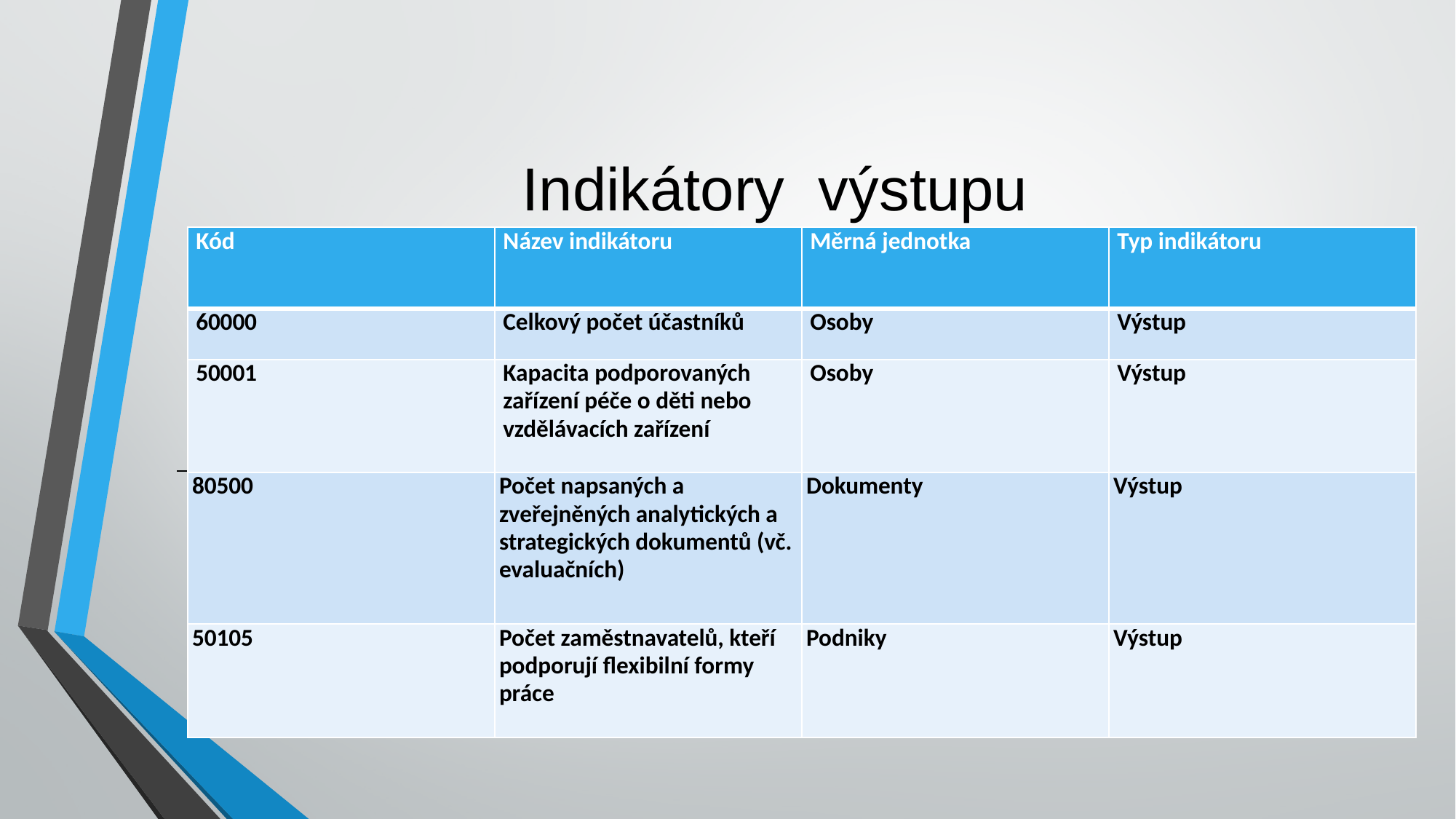

# Indikátory  výstupu
| Kód | Název indikátoru | Měrná jednotka | Typ indikátoru |
| --- | --- | --- | --- |
| 60000 | Celkový počet účastníků | Osoby | Výstup |
| 50001 | Kapacita podporovaných zařízení péče o děti nebo vzdělávacích zařízení | Osoby | Výstup |
| 80500 | Počet napsaných a zveřejněných analytických a strategických dokumentů (vč. evaluačních) | Dokumenty | Výstup |
| 50105 | Počet zaměstnavatelů, kteří podporují flexibilní formy práce | Podniky | Výstup |

[1] Jedná se o kód Národního číselníku indikátorů 2014+. Některé indikátory jsou zároveň kódovány podle Evropské komise.